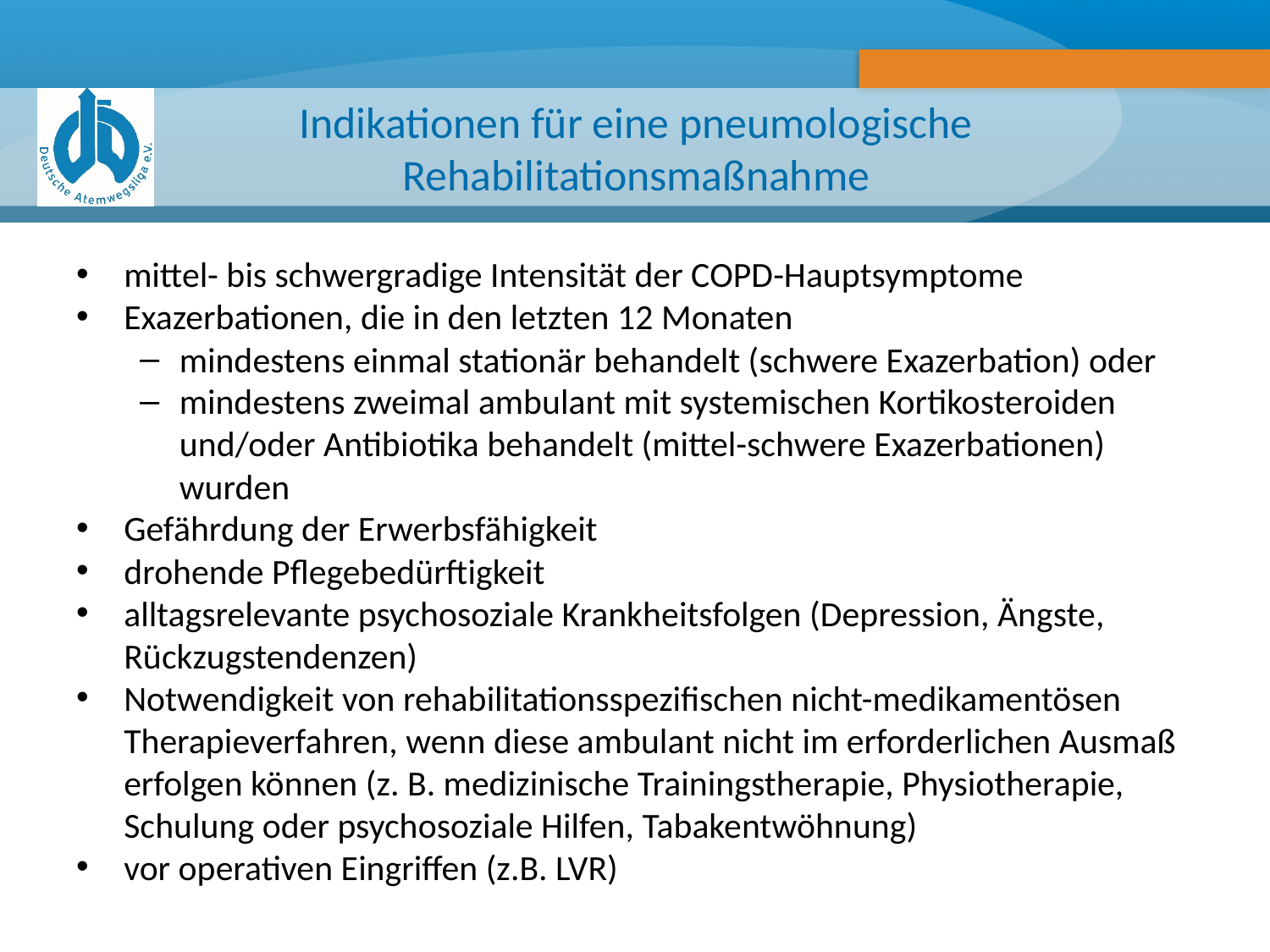

# Indikationen für eine pneumologische Rehabilitationsmaßnahme
mittel- bis schwergradige Intensität der COPD-Hauptsymptome
Exazerbationen, die in den letzten 12 Monaten
mindestens einmal stationär behandelt (schwere Exazerbation) oder
mindestens zweimal ambulant mit systemischen Kortikosteroiden und/oder Antibiotika behandelt (mittel-schwere Exazerbationen) wurden
Gefährdung der Erwerbsfähigkeit
drohende Pflegebedürftigkeit
alltagsrelevante psychosoziale Krankheitsfolgen (Depression, Ängste, Rückzugstendenzen)
Notwendigkeit von rehabilitationsspezifischen nicht-medikamentösen Therapieverfahren, wenn diese ambulant nicht im erforderlichen Ausmaß erfolgen können (z. B. medizinische Trainingstherapie, Physiotherapie, Schulung oder psychosoziale Hilfen, Tabakentwöhnung)
vor operativen Eingriffen (z.B. LVR)